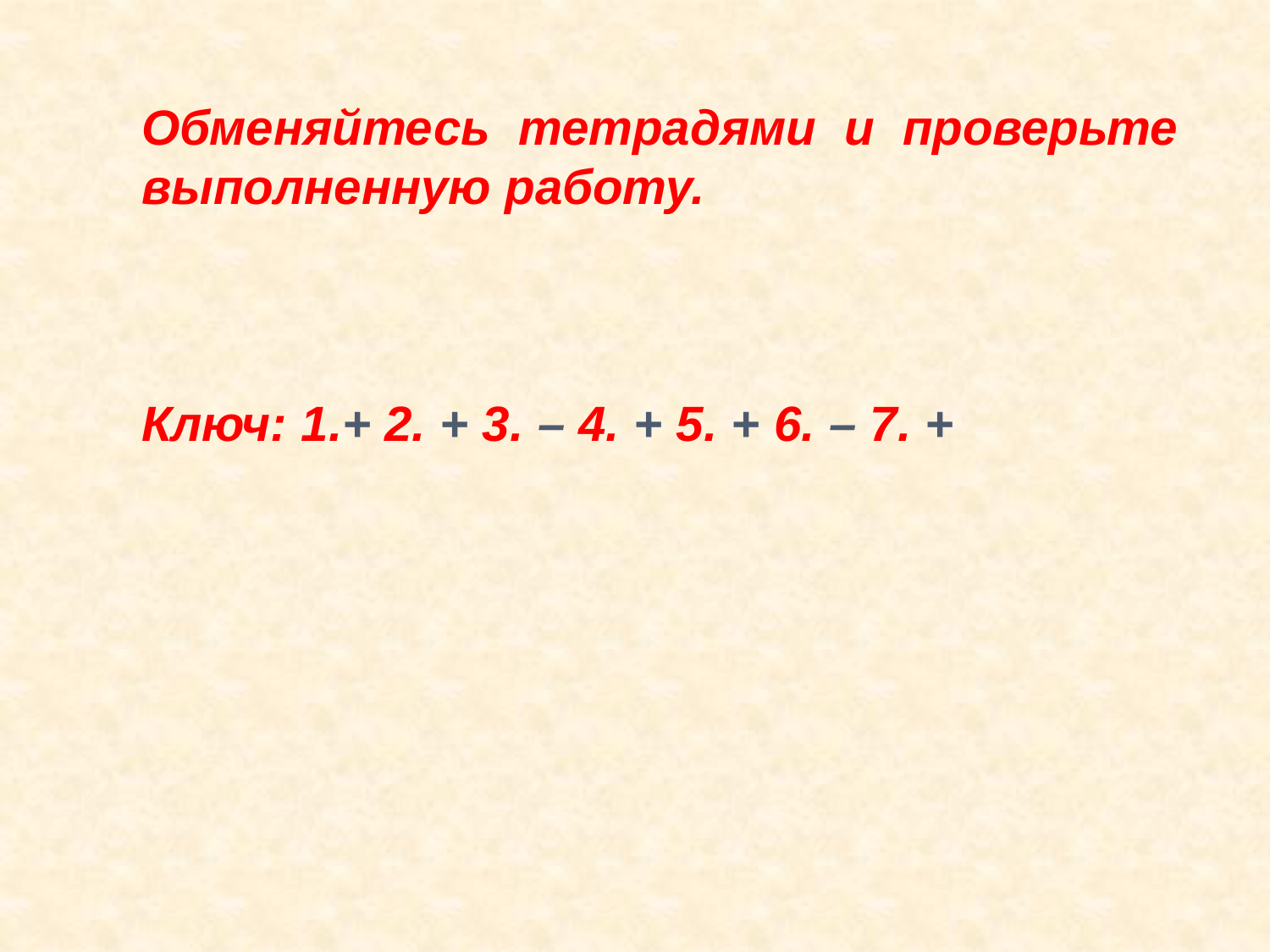

Обменяйтесь тетрадями и проверьте выполненную работу.

Ключ: 1.+ 2. + 3. – 4. + 5. + 6. – 7. +